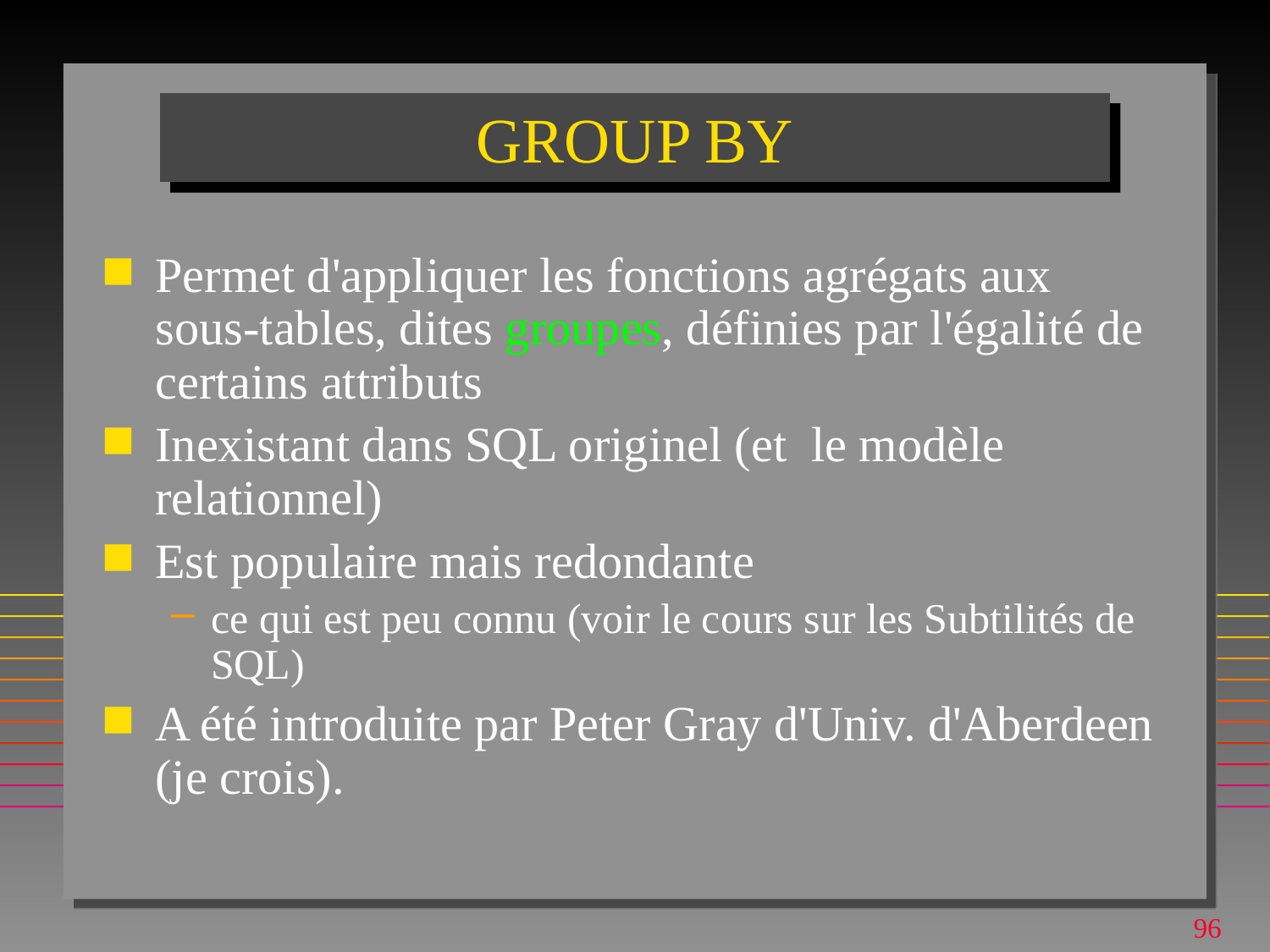

# GROUP BY
Permet d'appliquer les fonctions agrégats aux sous-tables, dites groupes, définies par l'égalité de certains attributs
Inexistant dans SQL originel (et  le modèle relationnel)
Est populaire mais redondante
ce qui est peu connu (voir le cours sur les Subtilités de SQL)
A été introduite par Peter Gray d'Univ. d'Aberdeen (je crois).